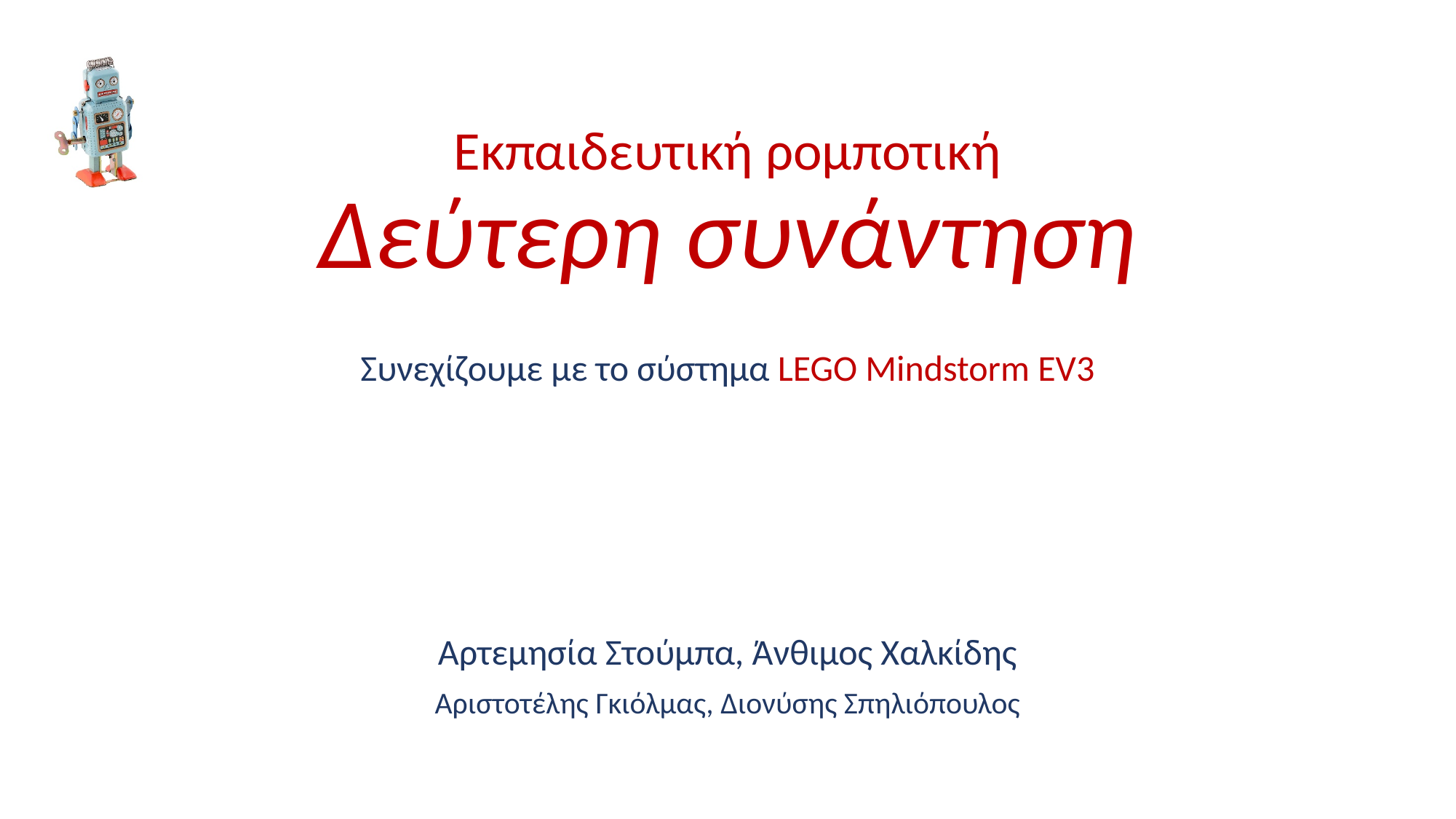

# Εκπαιδευτική ρομποτική Δεύτερη συνάντηση
Συνεχίζουμε με το σύστημα LEGO Mindstorm EV3
Αρτεμησία Στούμπα, Άνθιμος Χαλκίδης
Αριστοτέλης Γκιόλμας, Διονύσης Σπηλιόπουλος